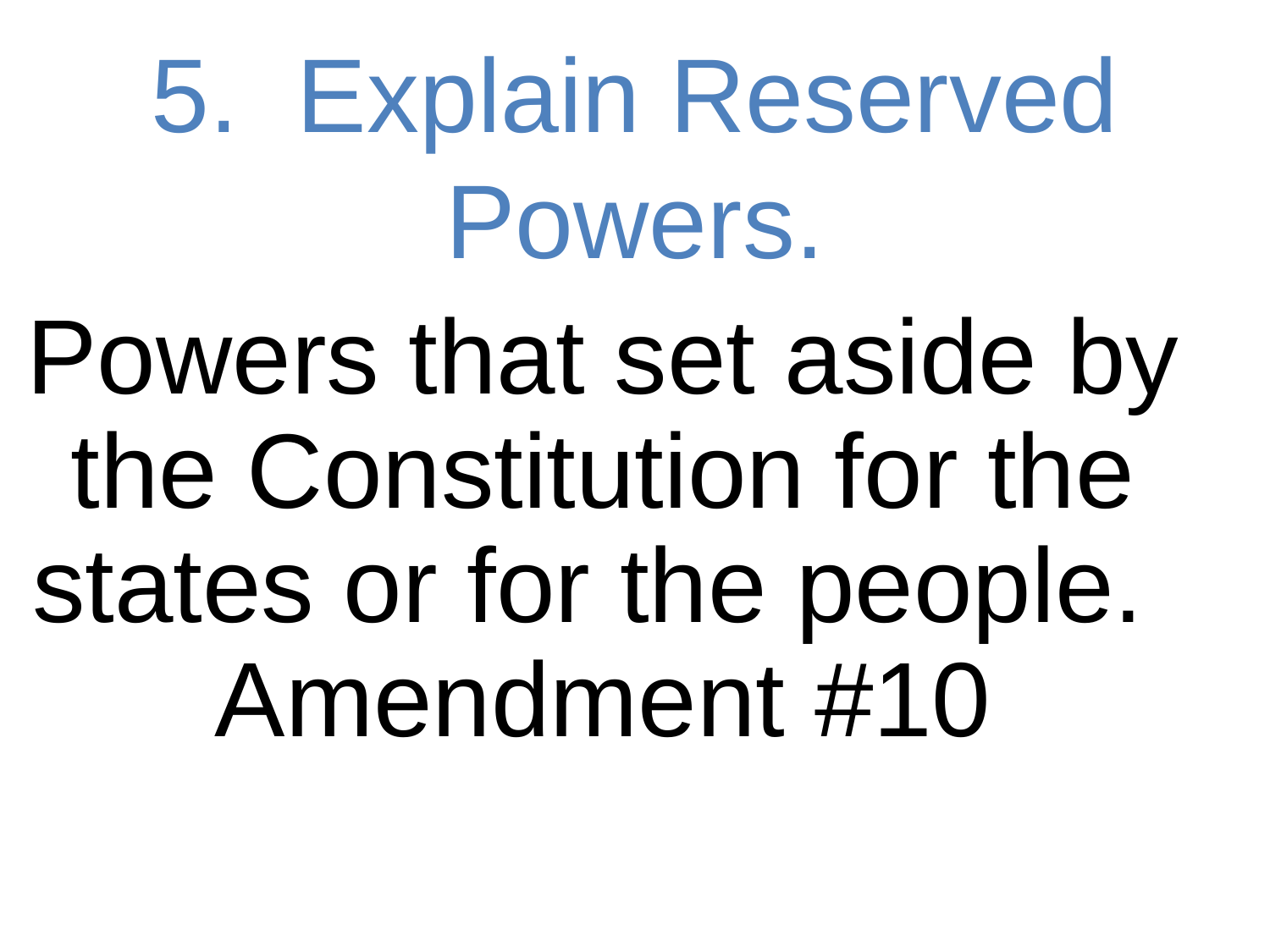

# 5.  Explain Reserved Powers.
Powers that set aside by the Constitution for the states or for the people.  Amendment #10